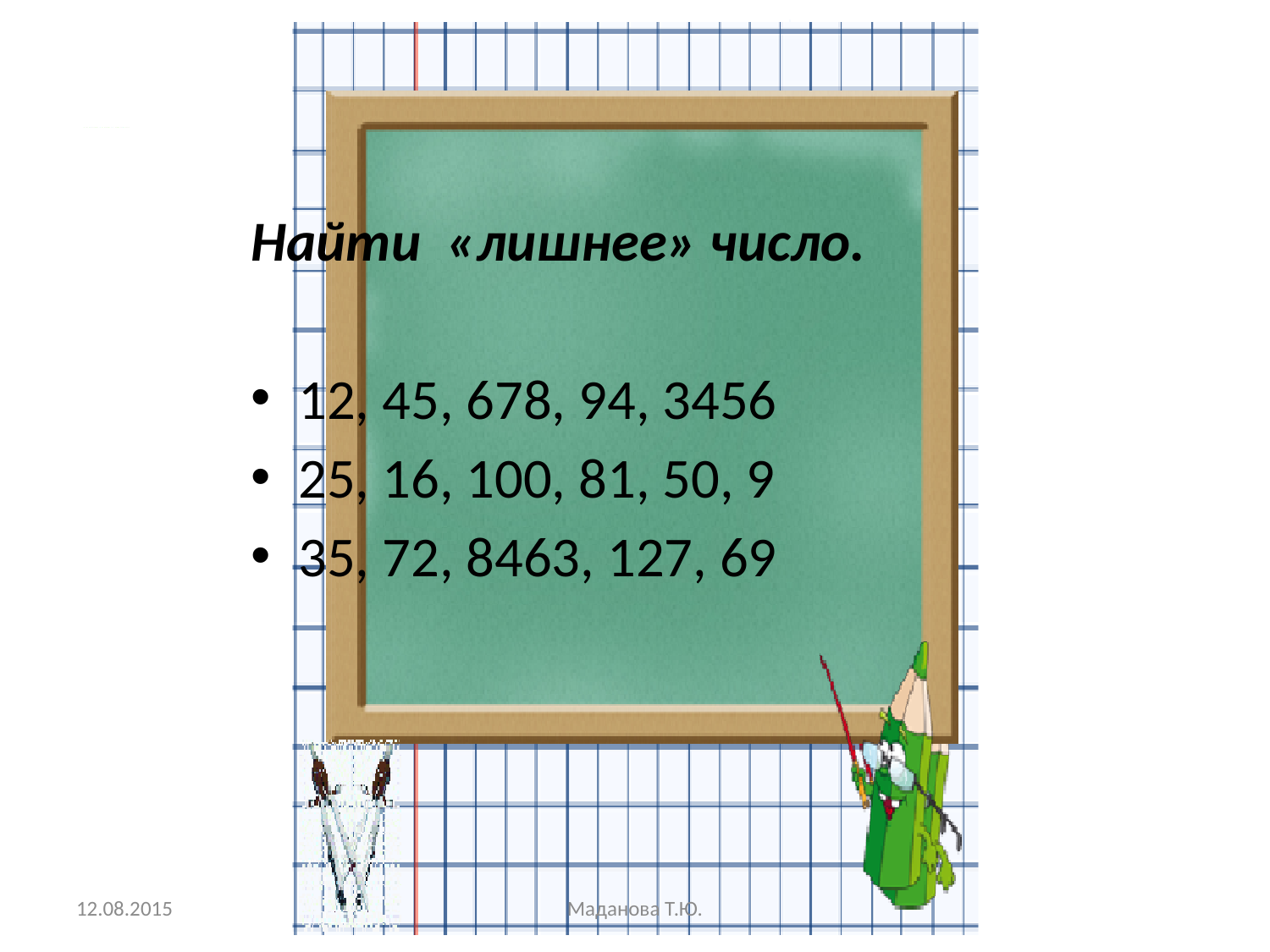

Найти  «лишнее» число.

12, 45, 678, 94, 3456
25, 16, 100, 81, 50, 9
35, 72, 8463, 127, 69

12.08.2015
Маданова Т.Ю.